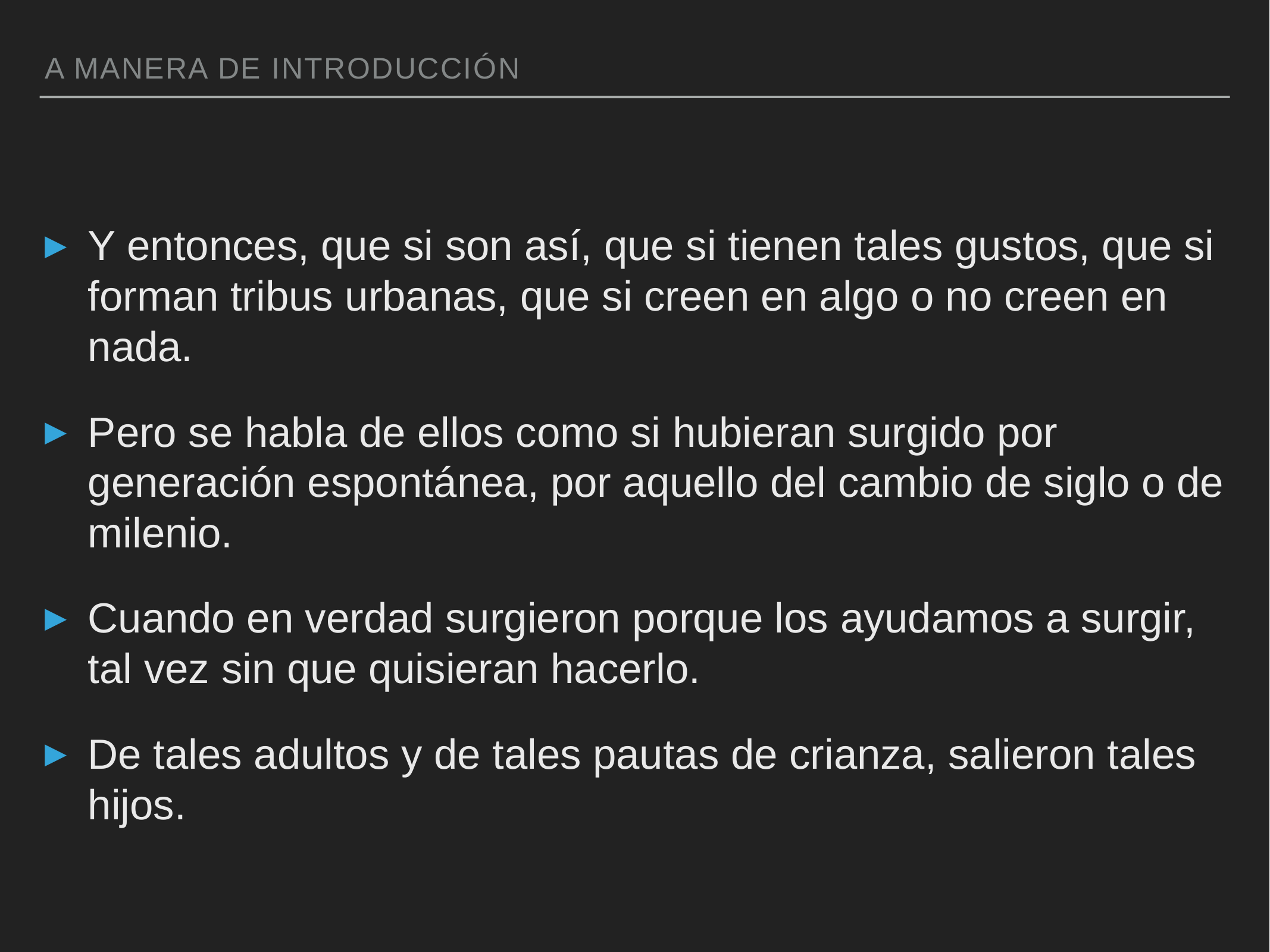

A MANERA DE INTRODUCCIÓN
Y entonces, que si son así, que si tienen tales gustos, que si forman tribus urbanas, que si creen en algo o no creen en nada.
Pero se habla de ellos como si hubieran surgido por generación espontánea, por aquello del cambio de siglo o de milenio.
Cuando en verdad surgieron porque los ayudamos a surgir, tal vez sin que quisieran hacerlo.
De tales adultos y de tales pautas de crianza, salieron tales hijos.